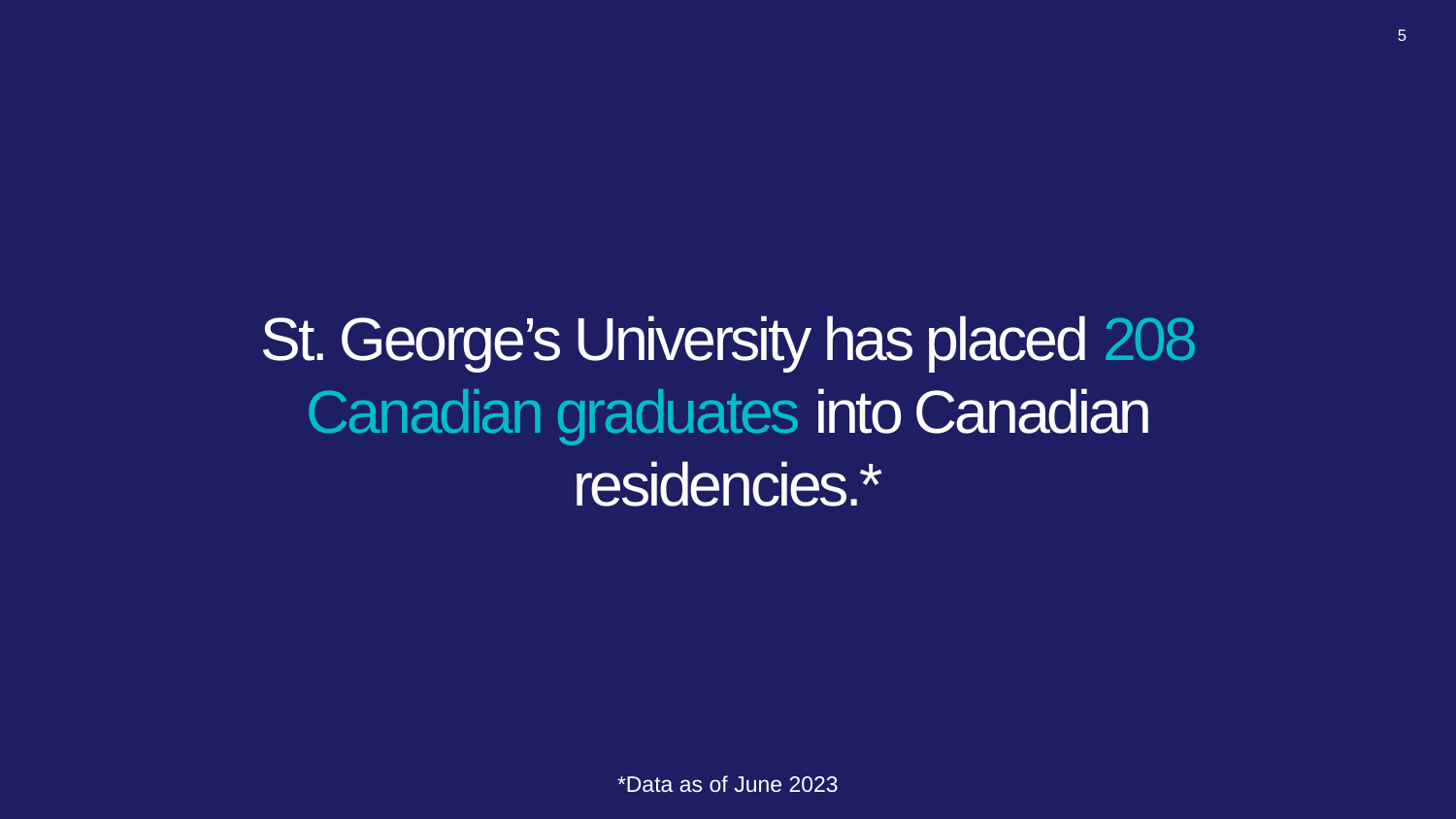

5
# St. George’s University has placed 208 Canadian graduates into Canadian residencies.*
*Data as of June 2023